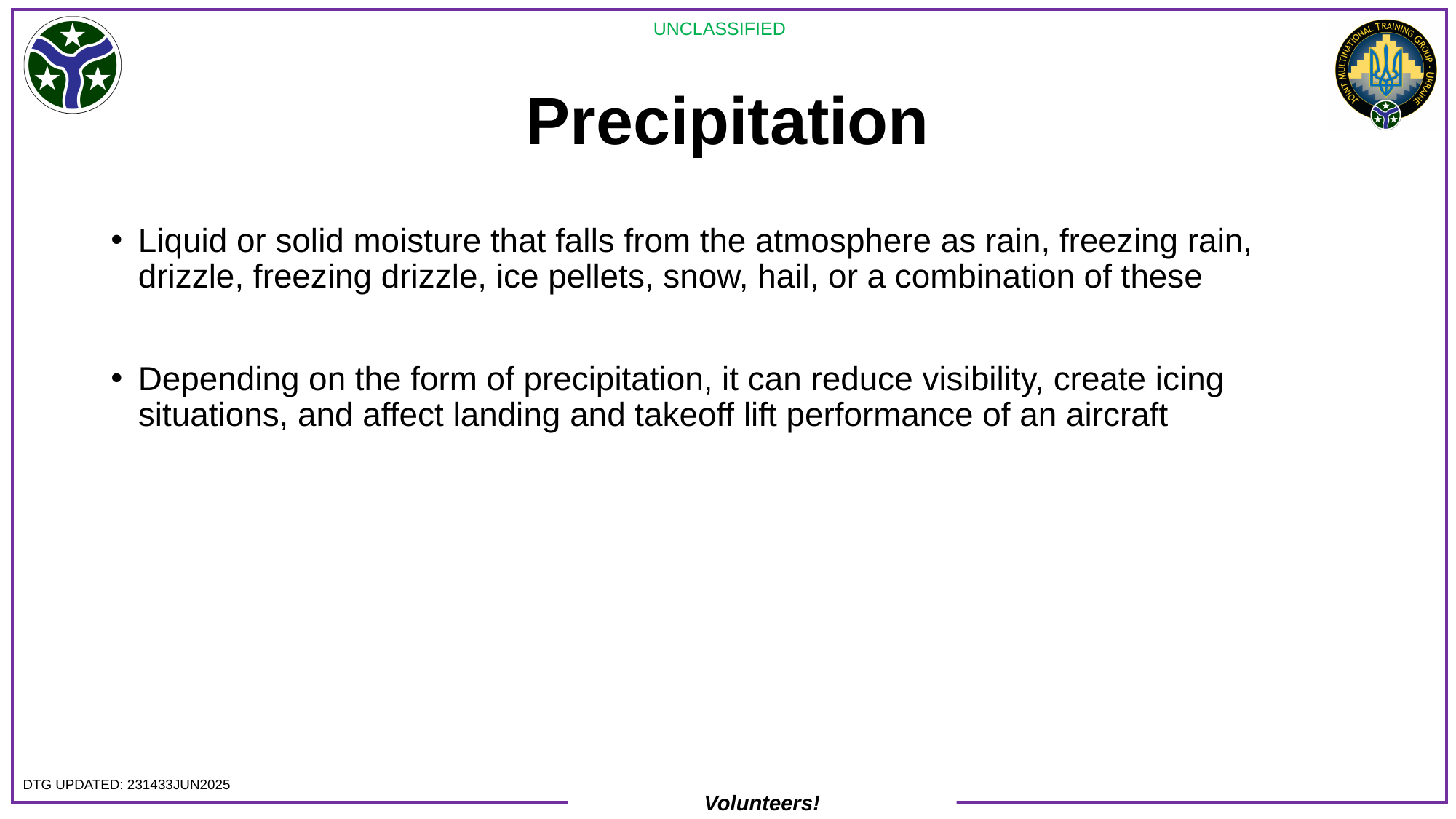

# Precipitation​
Liquid or solid moisture that falls from the atmosphere as rain, freezing rain, drizzle, freezing drizzle, ice pellets, snow, hail, or a combination of these

Depending on the form of precipitation, it can reduce visibility, create icing situations, and affect landing and takeoff lift performance of an aircraft